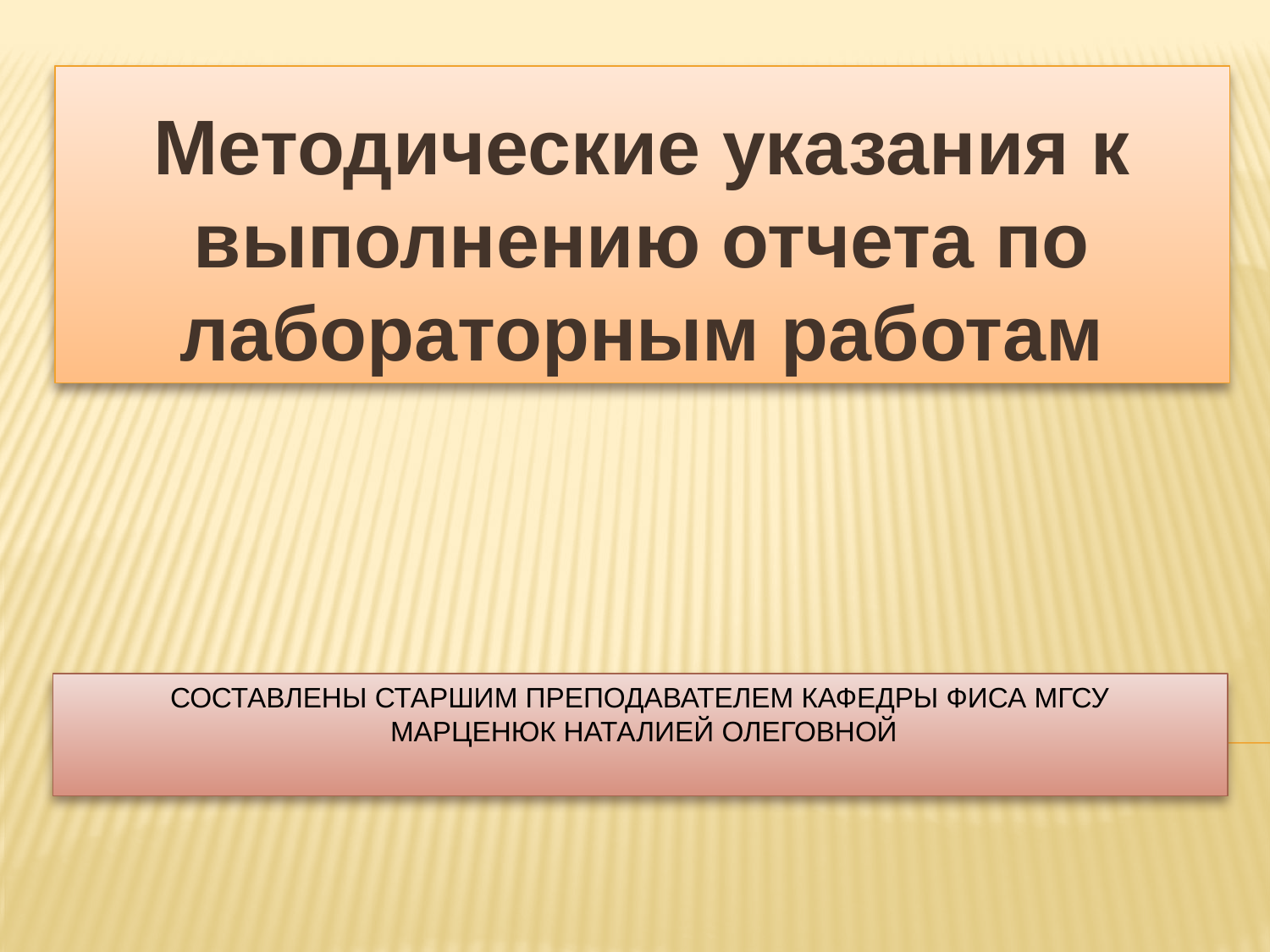

Методические указания к выполнению отчета по лабораторным работам
# Составлены старшим преподавателем кафедры ФиСА МГСУ Марценюк Наталией Олеговной